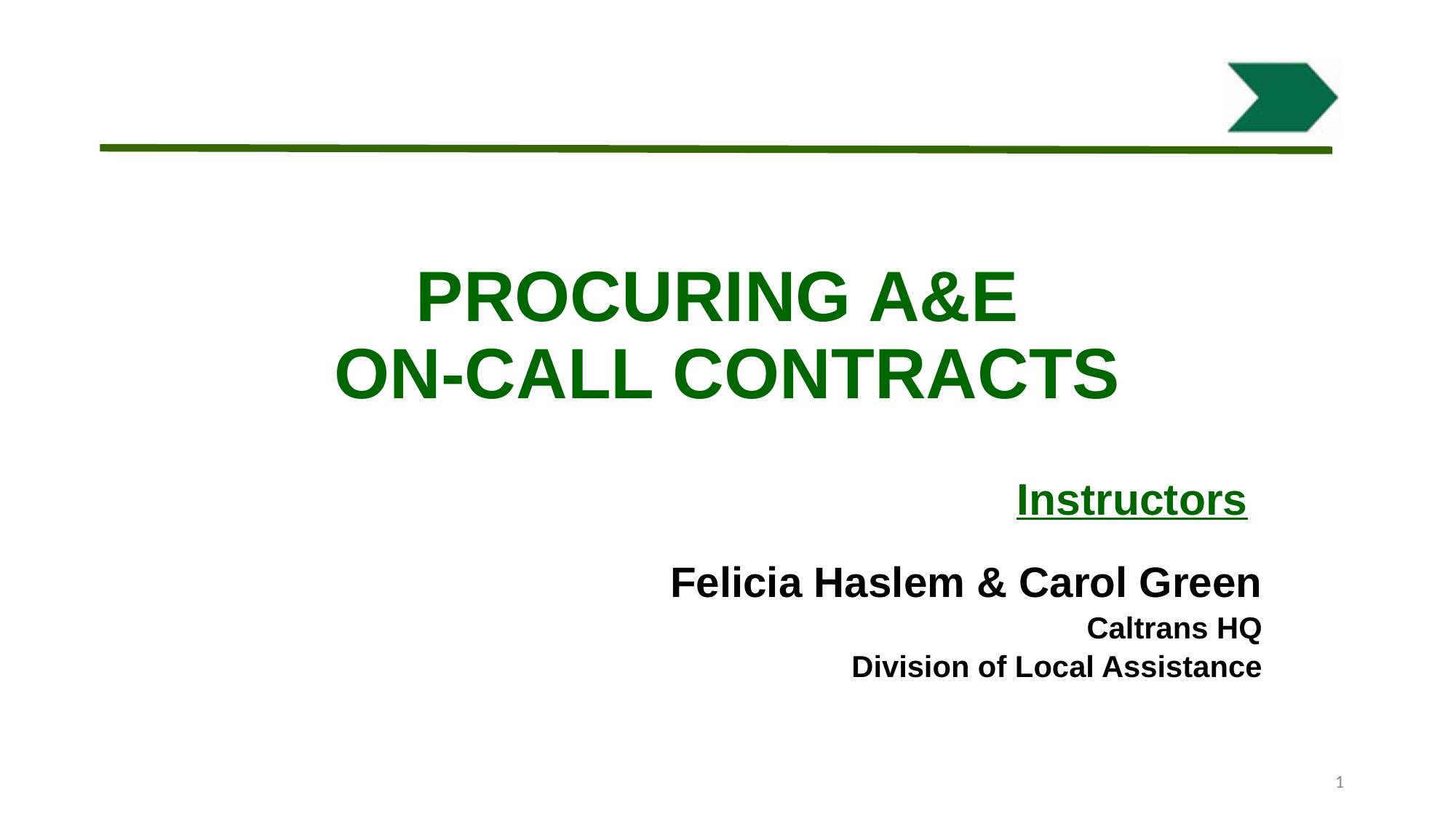

# PROCURING A&E ON-CALL CONTRACTS
Instructors
Felicia Haslem & Carol Green
Caltrans HQ
Division of Local Assistance
1